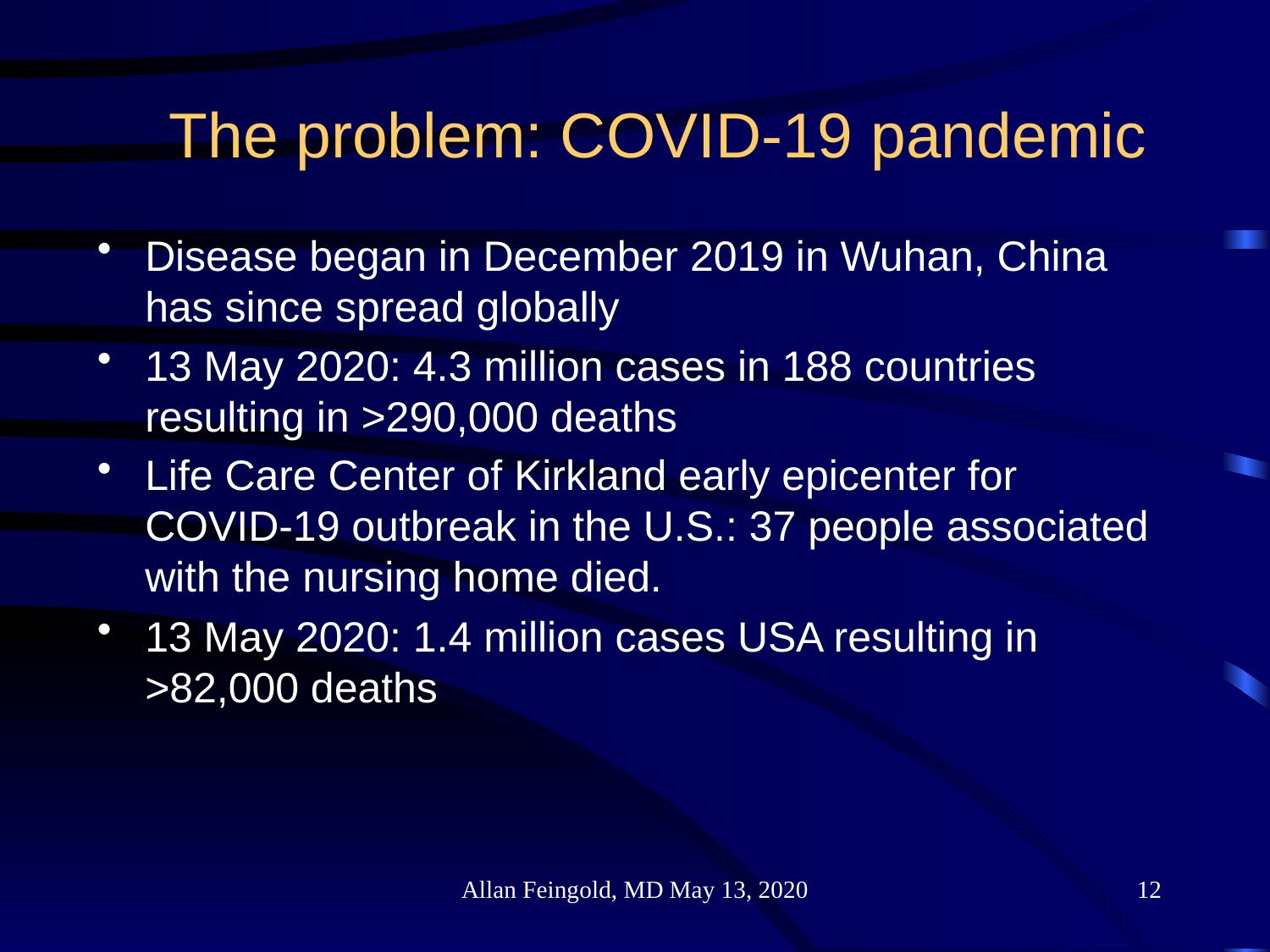

The problem: COVID-19 pandemic
Disease began in December 2019 in Wuhan, China has since spread globally
13 May 2020: 4.3 million cases in 188 countries resulting in >290,000 deaths
Life Care Center of Kirkland early epicenter for COVID-19 outbreak in the U.S.: 37 people associated with the nursing home died.
13 May 2020: 1.4 million cases USA resulting in >82,000 deaths

Allan Feingold, MD May 13, 2020
12